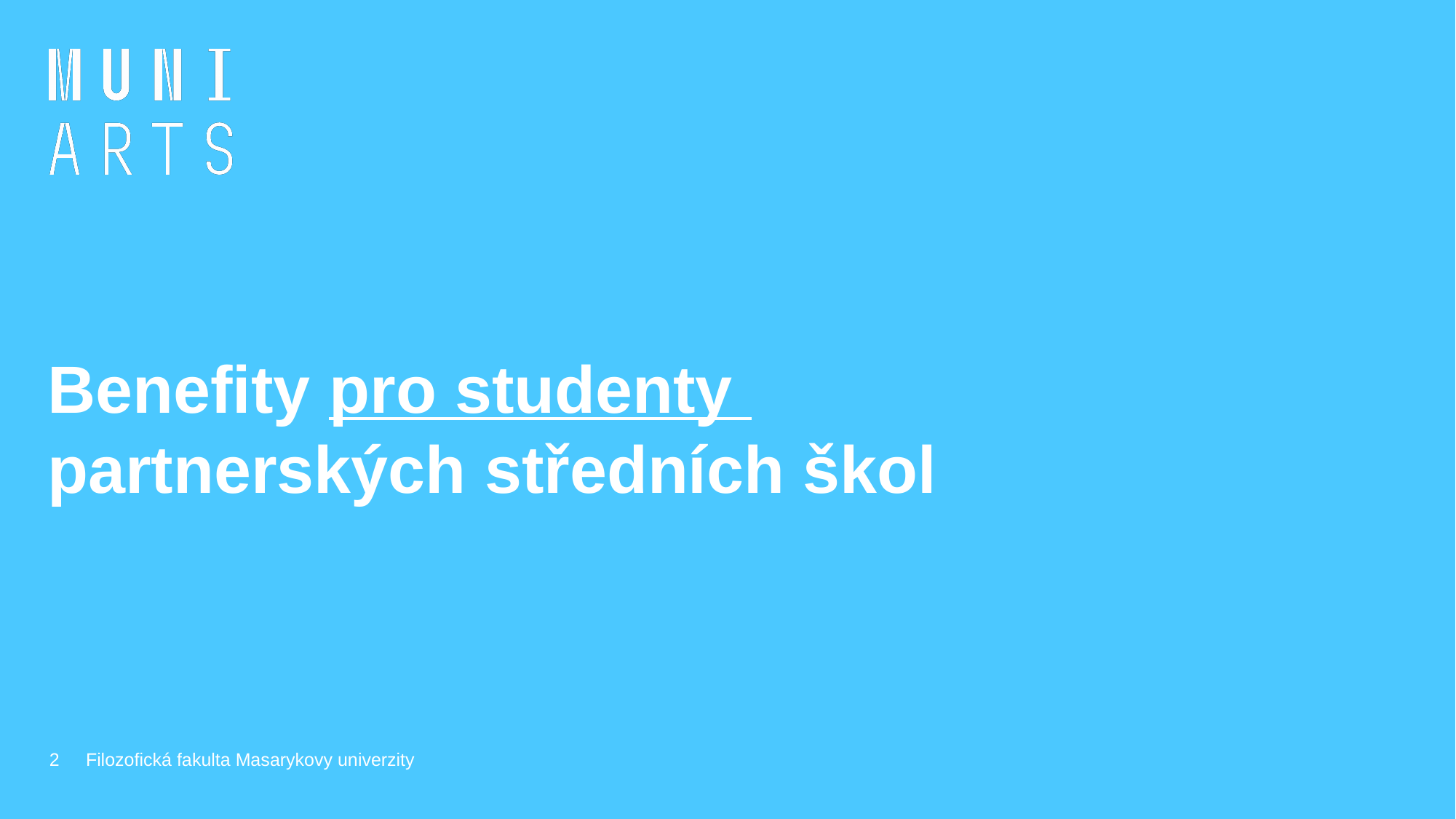

# Benefity pro studenty partnerských středních škol
2
Filozofická fakulta Masarykovy univerzity